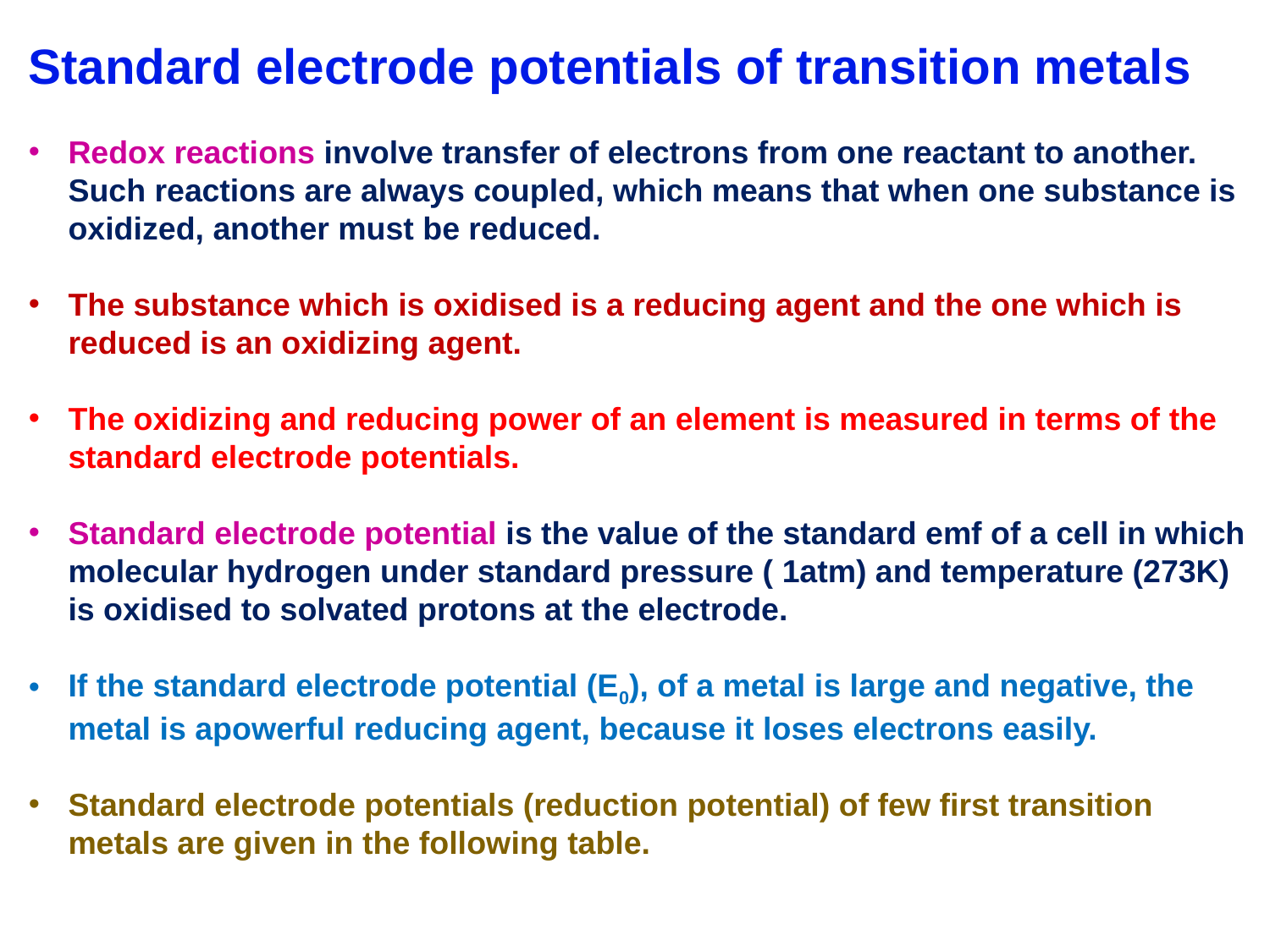

Standard electrode potentials of transition metals

Redox reactions involve transfer of electrons from one reactant to another. Such reactions are always coupled, which means that when one substance is oxidized, another must be reduced.

The substance which is oxidised is a reducing agent and the one which is reduced is an oxidizing agent.

The oxidizing and reducing power of an element is measured in terms of the standard electrode potentials.

Standard electrode potential is the value of the standard emf of a cell in which molecular hydrogen under standard pressure ( 1atm) and temperature (273K) is oxidised to solvated protons at the electrode.

If the standard electrode potential (E0), of a metal is large and negative, the metal is apowerful reducing agent, because it loses electrons easily.

Standard electrode potentials (reduction potential) of few first transition metals are given in the following table.